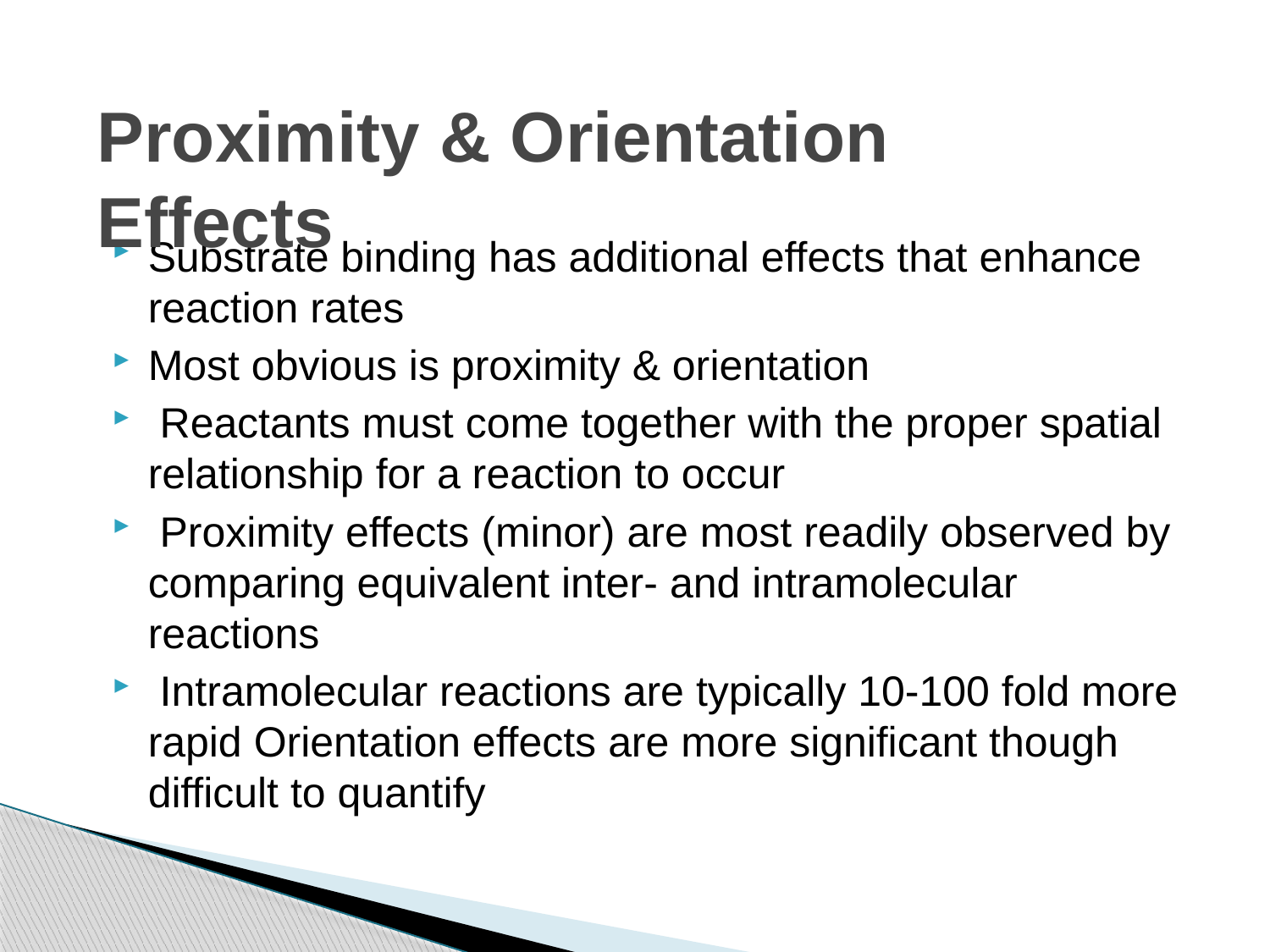

# Proximity & Orientation Effects
Substrate binding has additional effects that enhance reaction rates
Most obvious is proximity & orientation
 Reactants must come together with the proper spatial relationship for a reaction to occur
 Proximity effects (minor) are most readily observed by comparing equivalent inter- and intramolecular reactions
 Intramolecular reactions are typically 10-100 fold more rapid Orientation effects are more significant though difficult to quantify